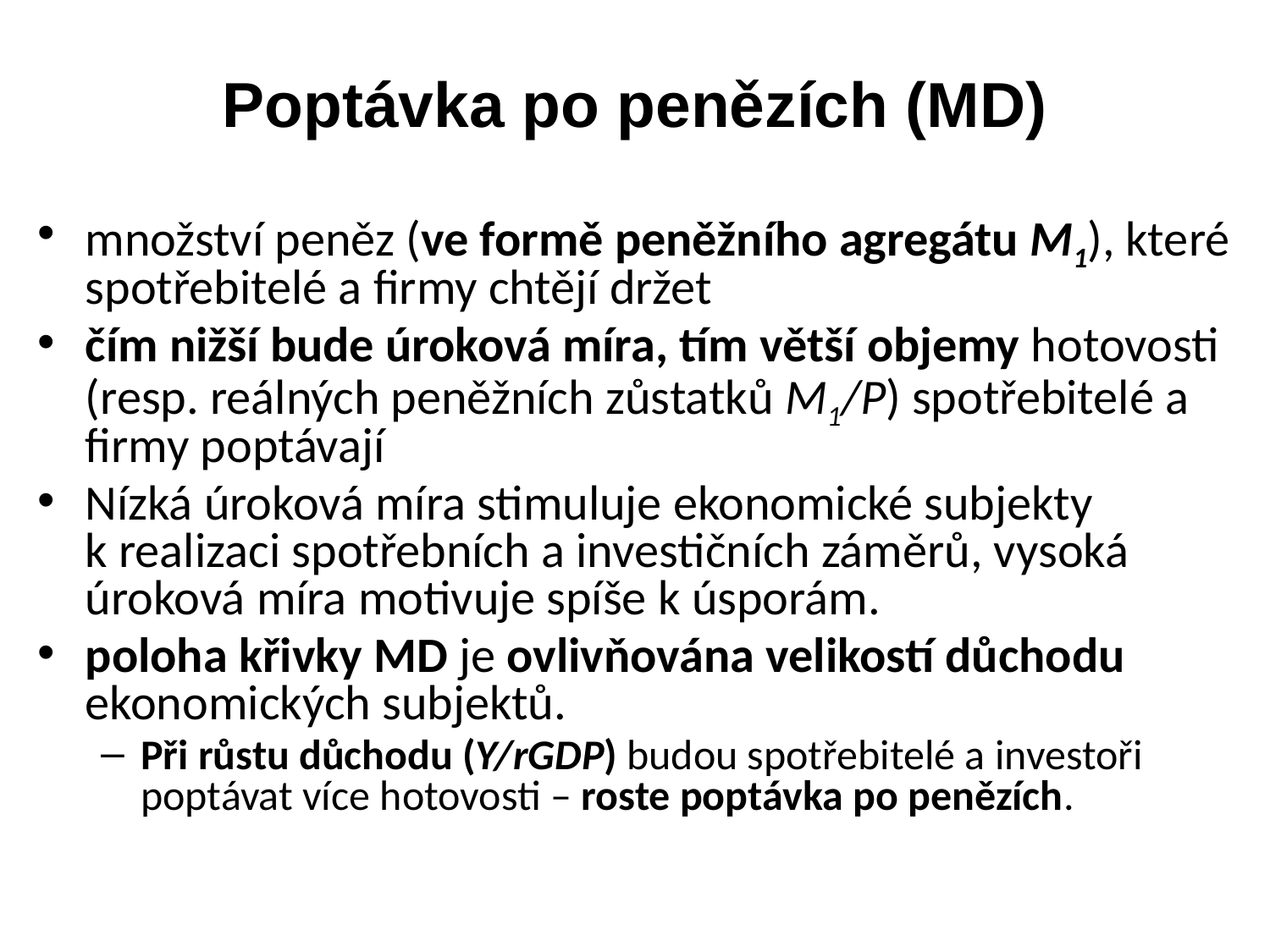

# Poptávka po penězích (MD)
množství peněz (ve formě peněžního agregátu M1), které spotřebitelé a firmy chtějí držet
čím nižší bude úroková míra, tím větší objemy hotovosti (resp. reálných peněžních zůstatků M1/P) spotřebitelé a firmy poptávají
Nízká úroková míra stimuluje ekonomické subjekty k realizaci spotřebních a investičních záměrů, vysoká úroková míra motivuje spíše k úsporám.
poloha křivky MD je ovlivňována velikostí důchodu ekonomických subjektů.
Při růstu důchodu (Y/rGDP) budou spotřebitelé a investoři poptávat více hotovosti – roste poptávka po penězích.